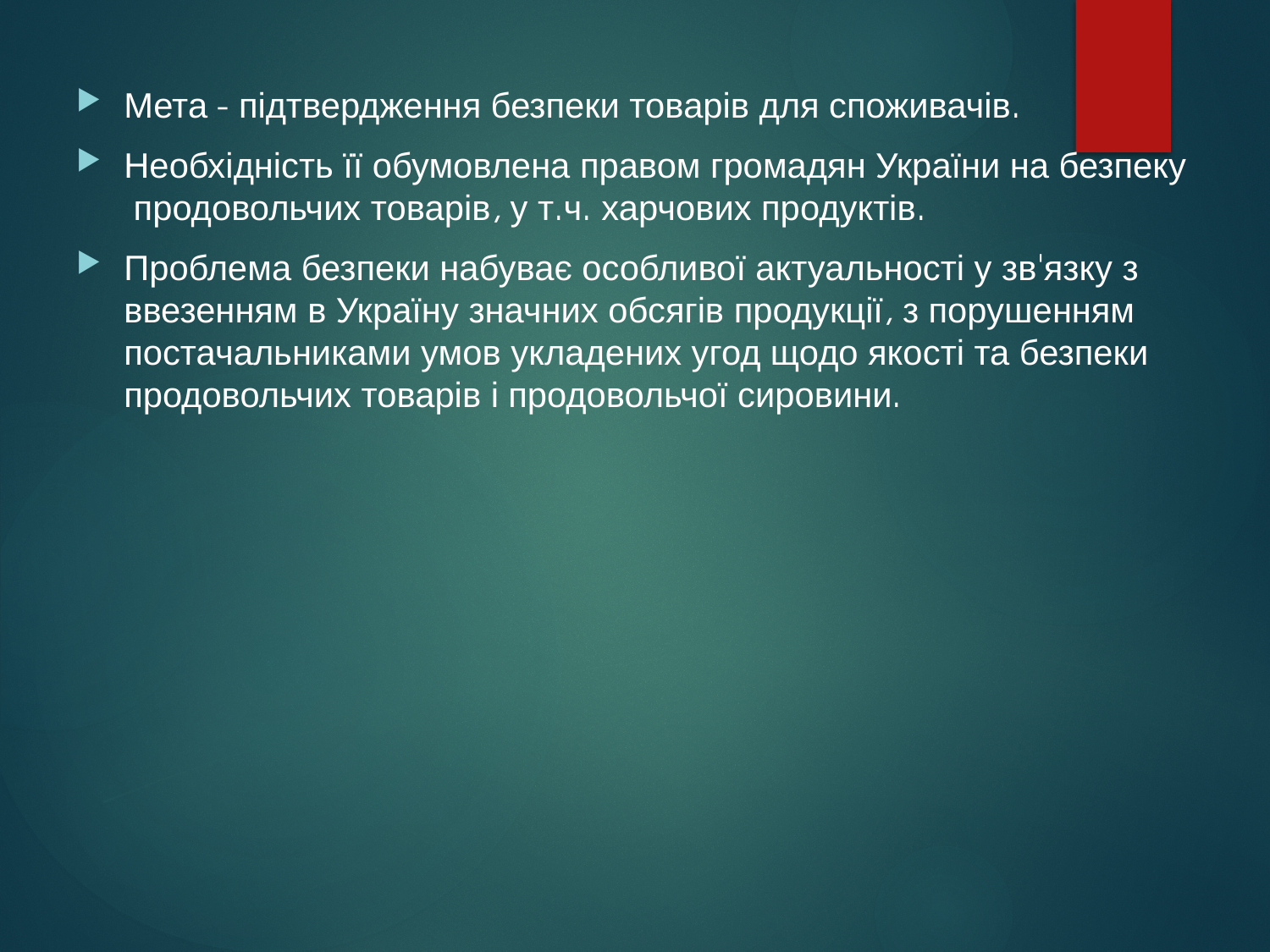

Мета - підтвердження безпеки товарів для споживачів.
Необхідність її обумовлена правом громадян України на безпеку  продовольчих товарів, у т.ч. харчових продуктів.
Проблема безпеки набуває особливої актуальності у зв'язку з ввезенням в Україну значних обсягів продукції, з порушенням постачальниками умов укладених угод щодо якості та безпеки продовольчих товарів і продовольчої сировини.